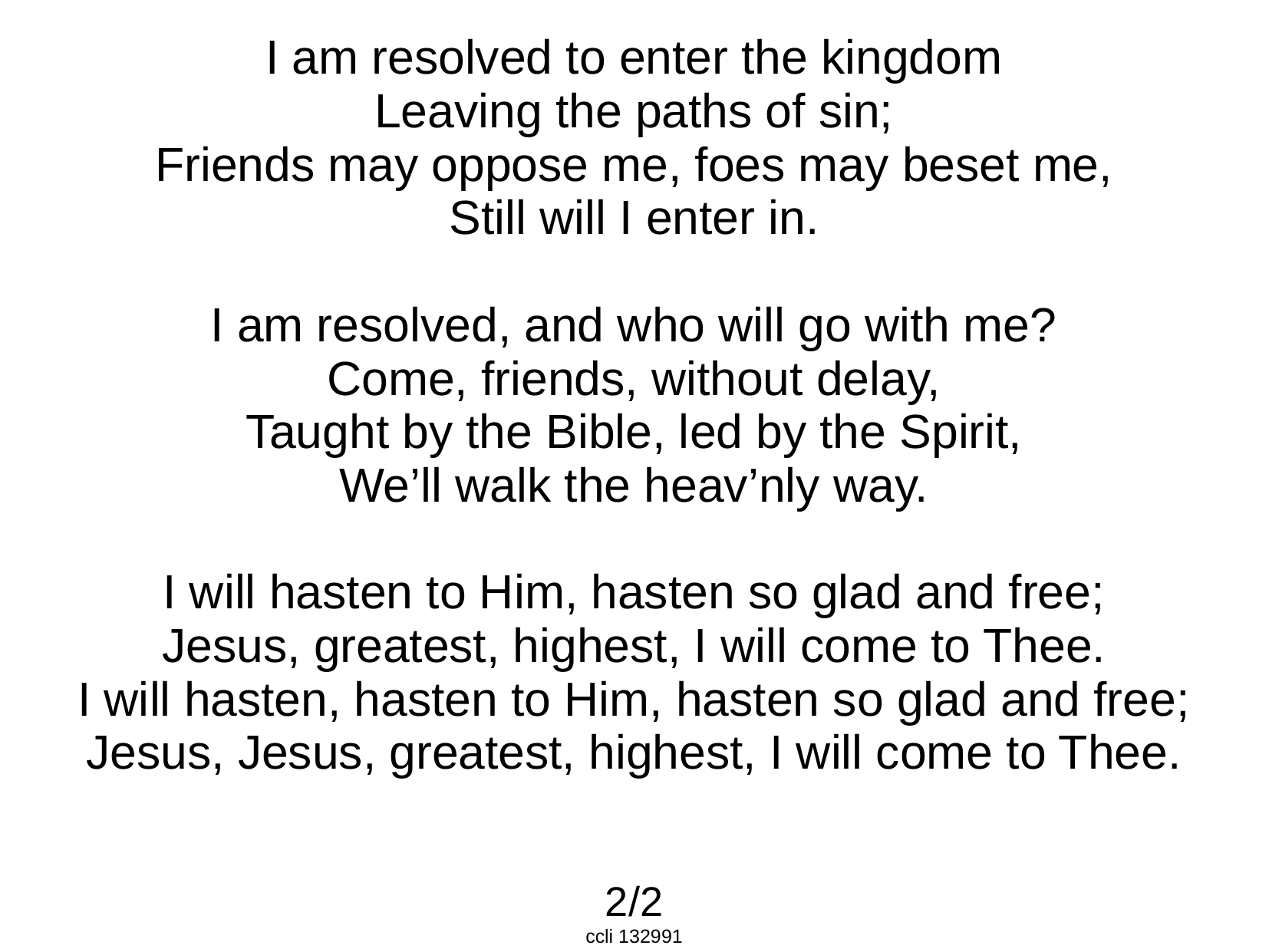

I am resolved to enter the kingdom
Leaving the paths of sin;
Friends may oppose me, foes may beset me,
Still will I enter in.

I am resolved, and who will go with me?
Come, friends, without delay,
Taught by the Bible, led by the Spirit,
We’ll walk the heav’nly way.

I will hasten to Him, hasten so glad and free;
Jesus, greatest, highest, I will come to Thee.
I will hasten, hasten to Him, hasten so glad and free;
Jesus, Jesus, greatest, highest, I will come to Thee.

2/2
ccli 132991